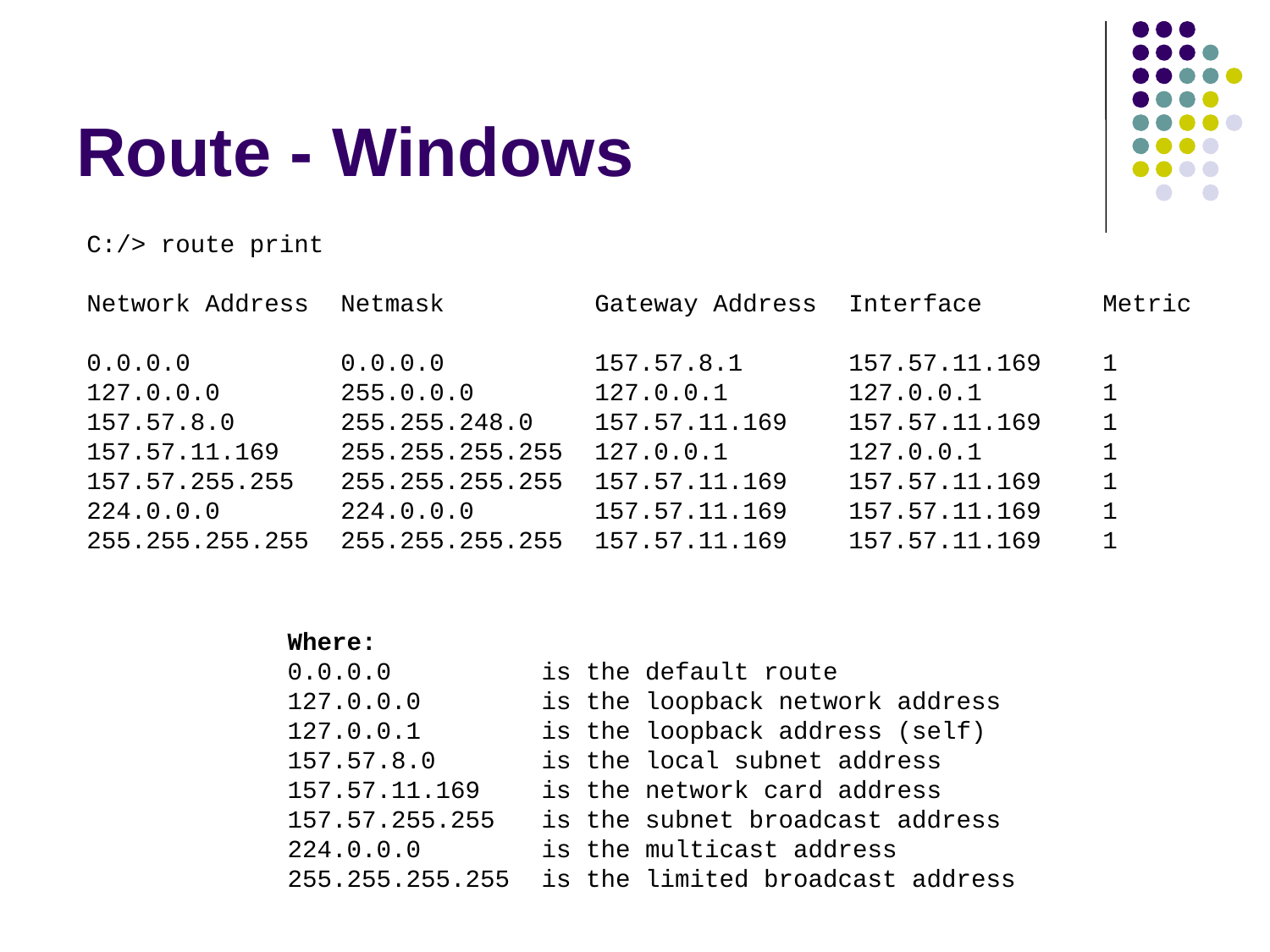

# Route - Windows
C:/> route print

Network Address 	Netmask		Gateway Address 	Interface 	Metric

0.0.0.0 		0.0.0.0 		157.57.8.1 	157.57.11.169 	1
127.0.0.0 	255.0.0.0 	127.0.0.1 	127.0.0.1 	1
157.57.8.0 	255.255.248.0 	157.57.11.169 	157.57.11.169 	1
157.57.11.169 	255.255.255.255 	127.0.0.1 	127.0.0.1 	1
157.57.255.255 	255.255.255.255 	157.57.11.169 	157.57.11.169 	1
224.0.0.0 	224.0.0.0 	157.57.11.169 	157.57.11.169 	1
255.255.255.255 	255.255.255.255 	157.57.11.169 	157.57.11.169 	1
Where:
0.0.0.0 		is the default route
127.0.0.0 	is the loopback network address
127.0.0.1	is the loopback address (self)
157.57.8.0 	is the local subnet address
157.57.11.169 	is the network card address
157.57.255.255 	is the subnet broadcast address
224.0.0.0 	is the multicast address
255.255.255.255 	is the limited broadcast address